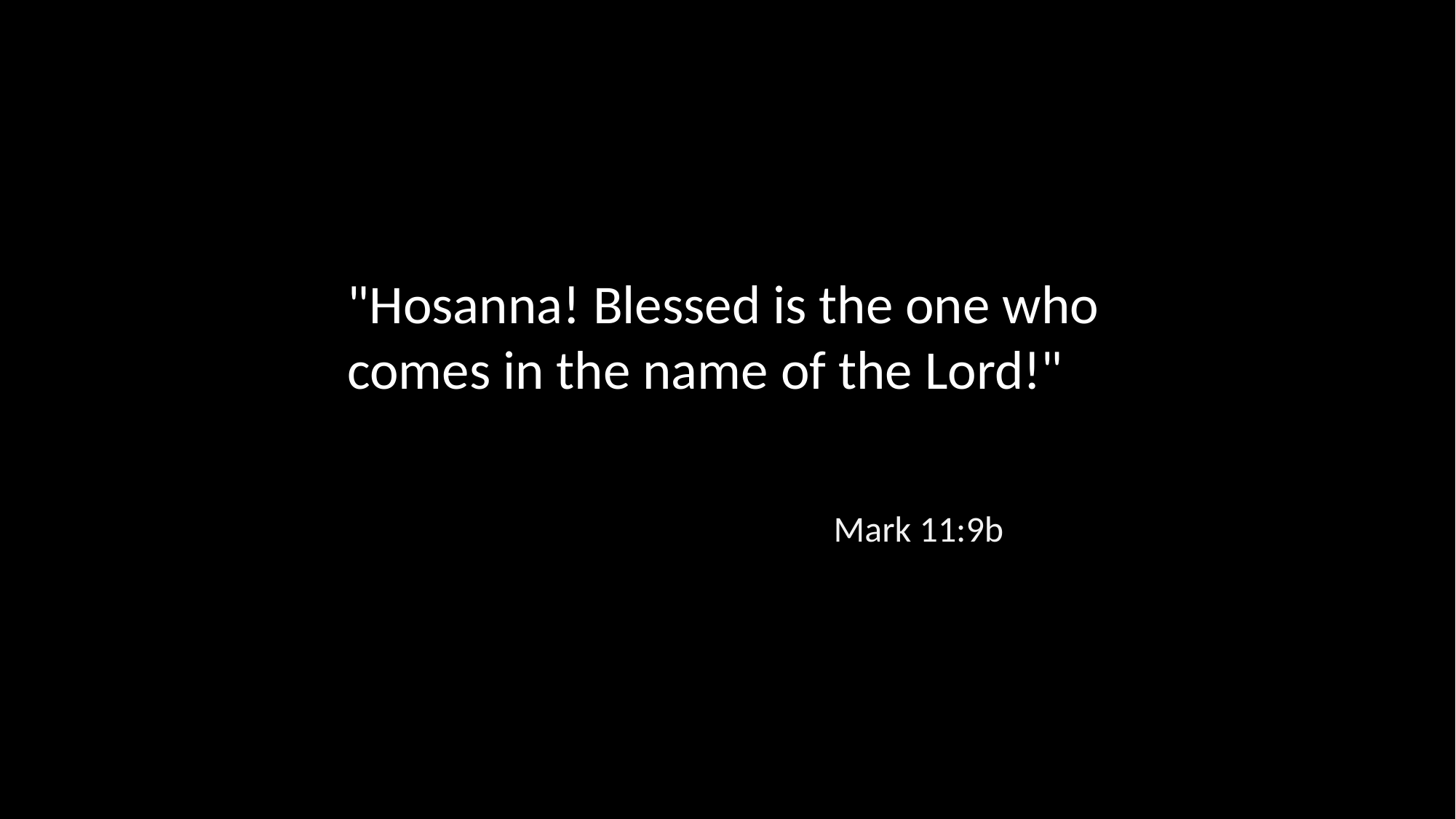

"Hosanna! Blessed is the one who comes in the name of the Lord!"
Mark 11:9b